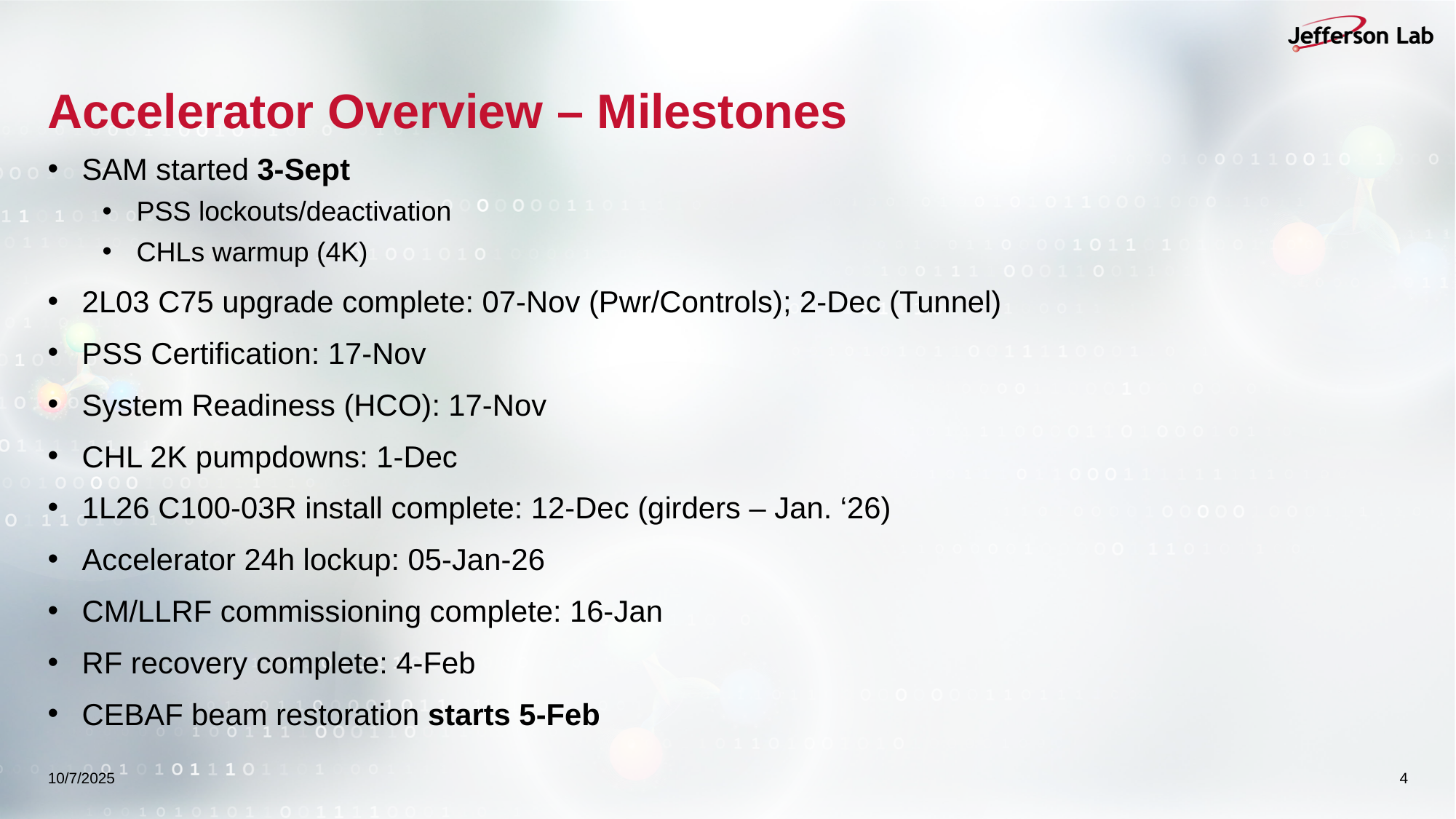

# Accelerator Overview – Milestones
SAM started 3-Sept
PSS lockouts/deactivation
CHLs warmup (4K)
2L03 C75 upgrade complete: 07-Nov (Pwr/Controls); 2-Dec (Tunnel)
PSS Certification: 17-Nov
System Readiness (HCO): 17-Nov
CHL 2K pumpdowns: 1-Dec
1L26 C100-03R install complete: 12-Dec (girders – Jan. ‘26)
Accelerator 24h lockup: 05-Jan-26
CM/LLRF commissioning complete: 16-Jan
RF recovery complete: 4-Feb
CEBAF beam restoration starts 5-Feb

10/7/2025

4